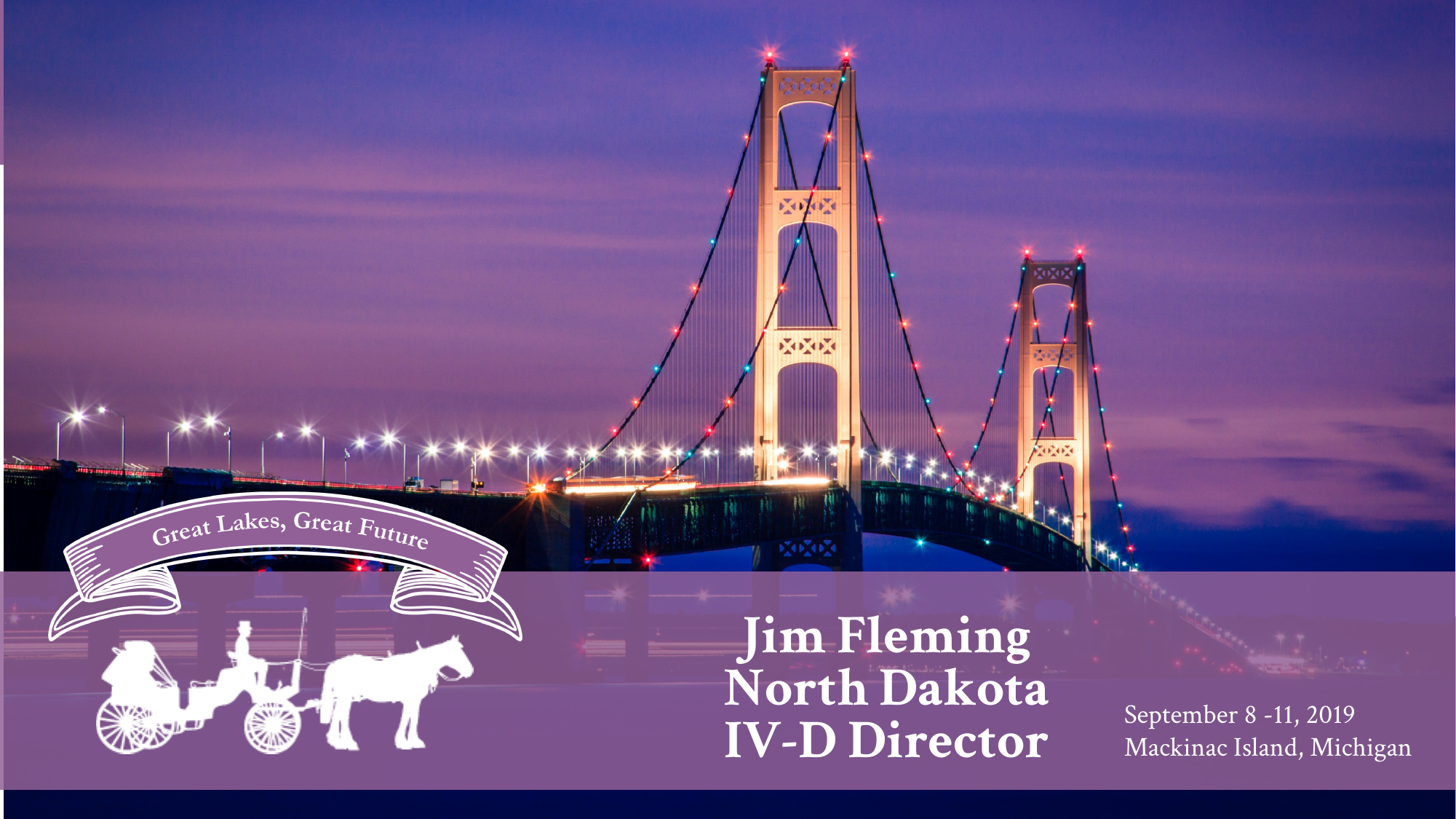

# Jim Fleming North Dakota IV-D Director